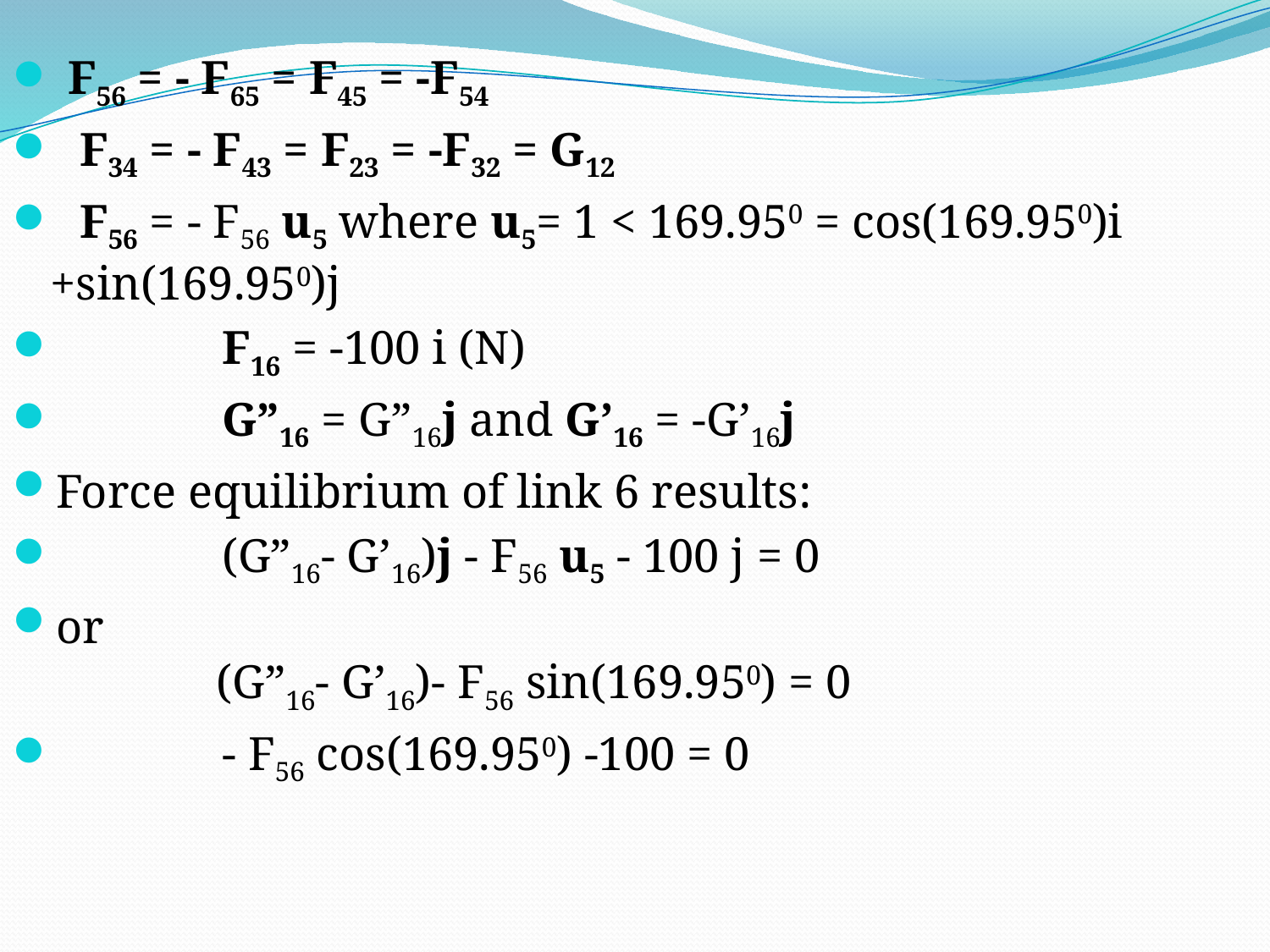

F56 = - F65 = F45 = -F54
  F34 = - F43 = F23 = -F32 = G12
  F56 = - F56 u5 where u5= 1 < 169.950 = cos(169.950)i +sin(169.950)j
              F16 = -100 i (N)
              G”16 = G”16j and G’16 = -G’16j
Force equilibrium of link 6 results:
              (G”16- G’16)j - F56 u5 - 100 j = 0
or
              (G”16- G’16)- F56 sin(169.950) = 0
              - F56 cos(169.950) -100 = 0